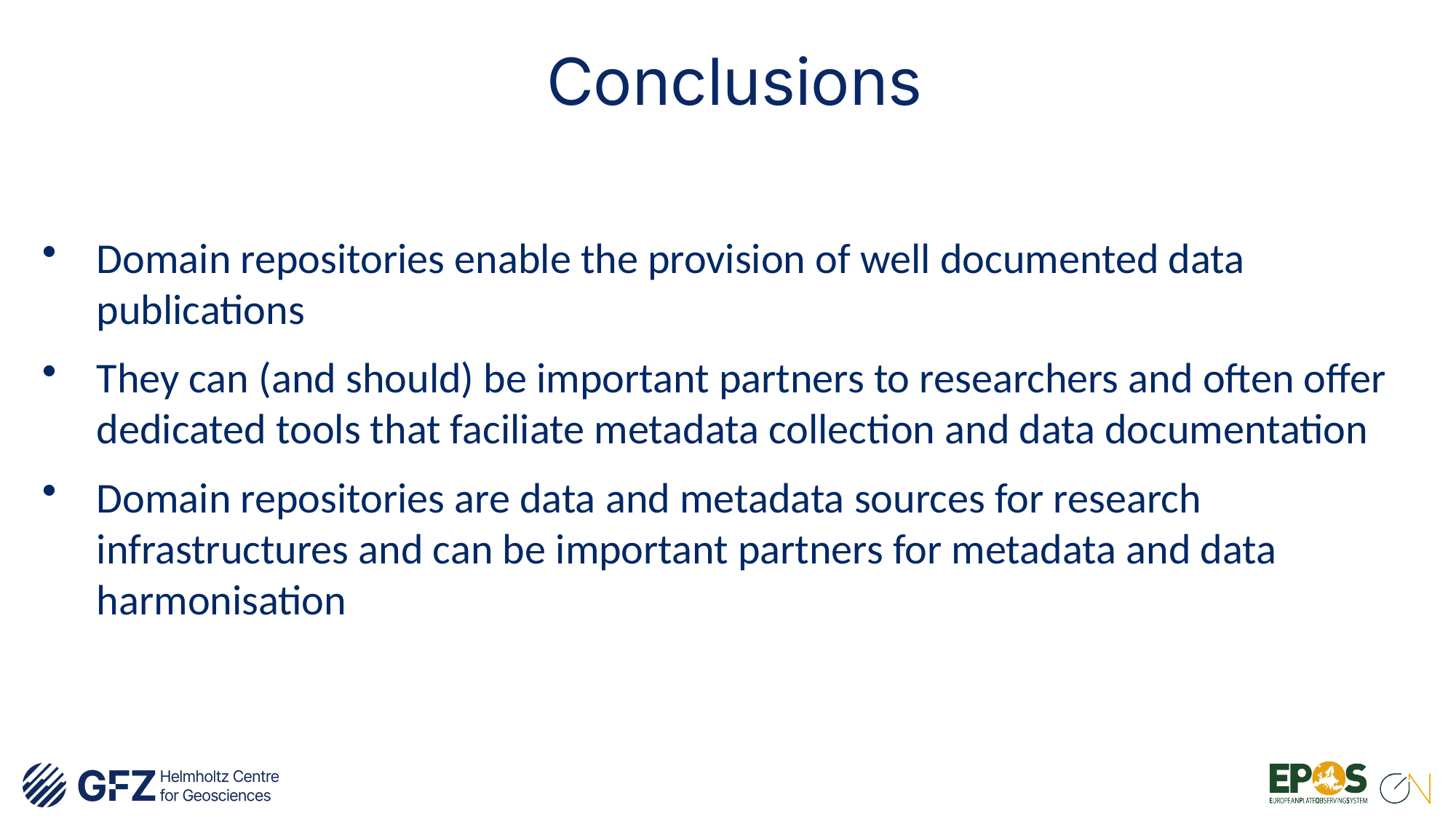

# Conclusions
Domain repositories enable the provision of well documented data publications
They can (and should) be important partners to researchers and often offer dedicated tools that faciliate metadata collection and data documentation
Domain repositories are data and metadata sources for research infrastructures and can be important partners for metadata and data harmonisation